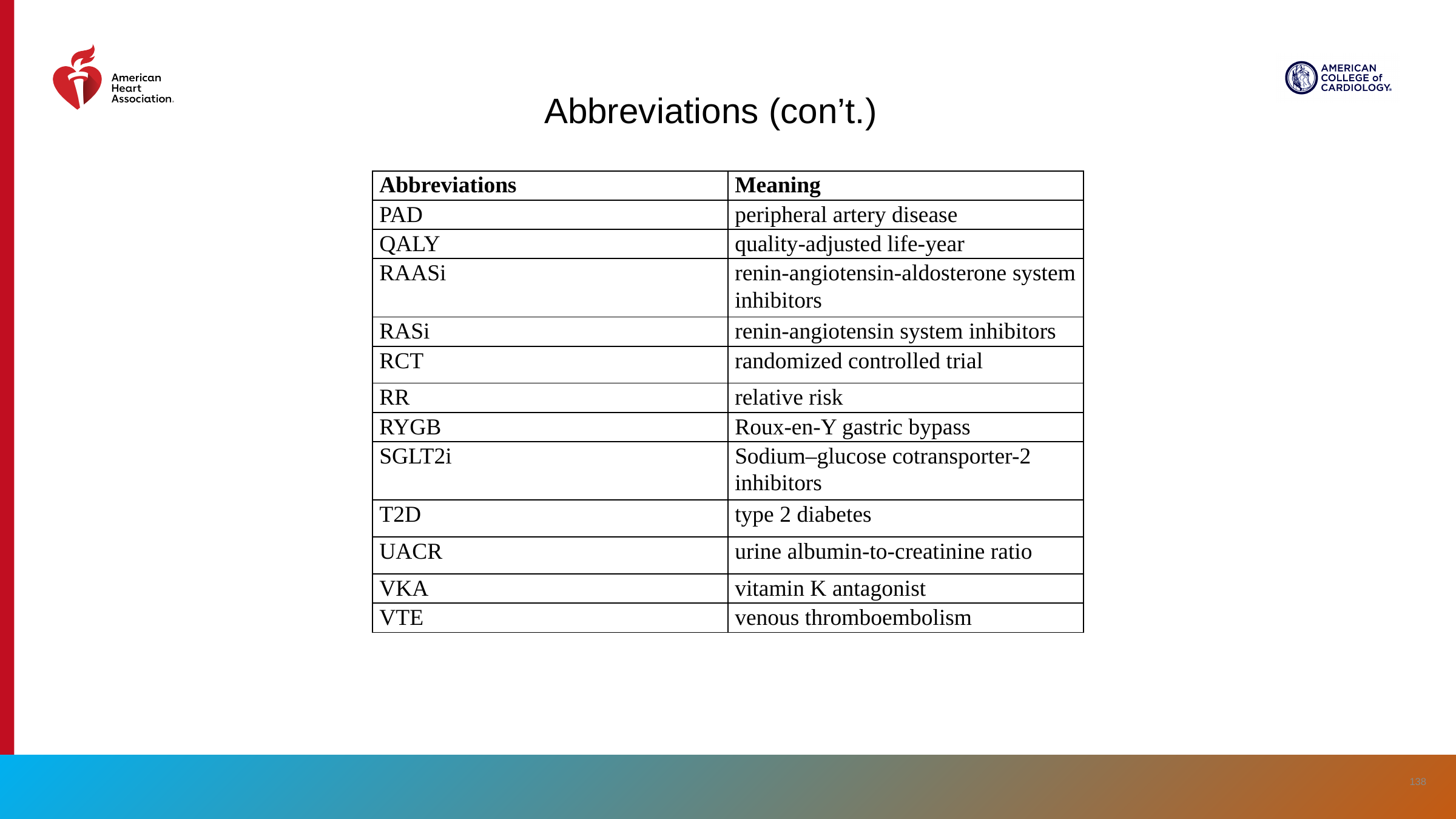

Abbreviations (con’t.)
| Abbreviations | Meaning |
| --- | --- |
| PAD | peripheral artery disease |
| QALY | quality-adjusted life-year |
| RAASi | renin-angiotensin-aldosterone system inhibitors |
| RASi | renin-angiotensin system inhibitors |
| RCT | randomized controlled trial |
| RR | relative risk |
| RYGB | Roux-en-Y gastric bypass |
| SGLT2i | Sodium–glucose cotransporter-2 inhibitors |
| T2D | type 2 diabetes |
| UACR | urine albumin-to-creatinine ratio |
| VKA | vitamin K antagonist |
| VTE | venous thromboembolism |
138